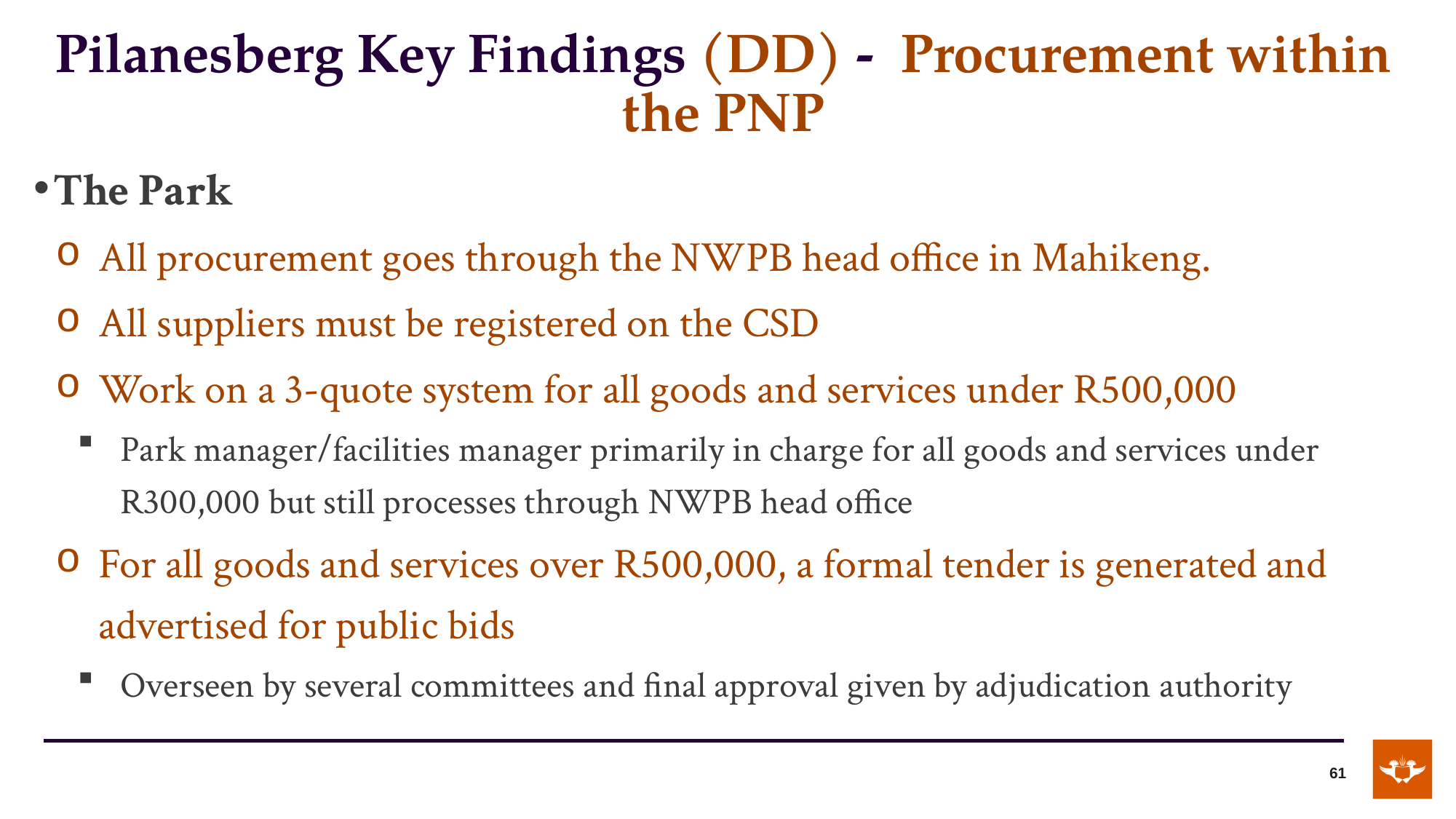

# Pilanesberg Key Findings (DD) -  Procurement within the PNP
The Park
All procurement goes through the NWPB head office in Mahikeng.
All suppliers must be registered on the CSD
Work on a 3-quote system for all goods and services under R500,000
Park manager/facilities manager primarily in charge for all goods and services under R300,000 but still processes through NWPB head office
For all goods and services over R500,000, a formal tender is generated and advertised for public bids
Overseen by several committees and final approval given by adjudication authority